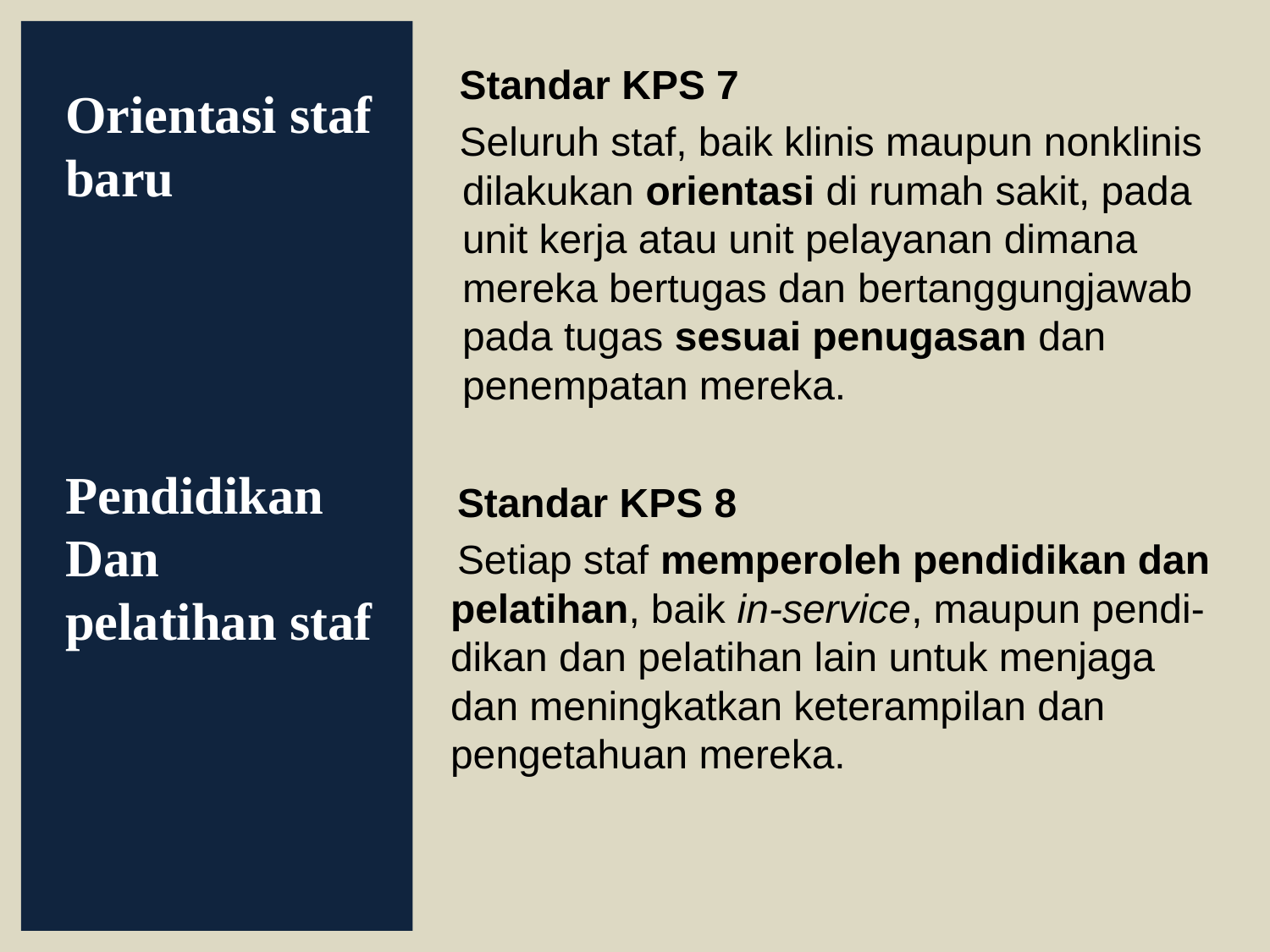

Standar KPS 7
    Seluruh staf, baik klinis maupun nonklinis dilakukan orientasi di rumah sakit, pada unit kerja atau unit pelayanan dimana mereka bertugas dan bertanggungjawab pada tugas sesuai penugasan dan penempatan mereka.

Orientasi staf
baru

Pendidikan
Dan pelatihan staf
    Standar KPS 8
    Setiap staf memperoleh pendidikan dan pelatihan, baik in-service, maupun pendi-dikan dan pelatihan lain untuk menjaga dan meningkatkan keterampilan dan pengetahuan mereka.